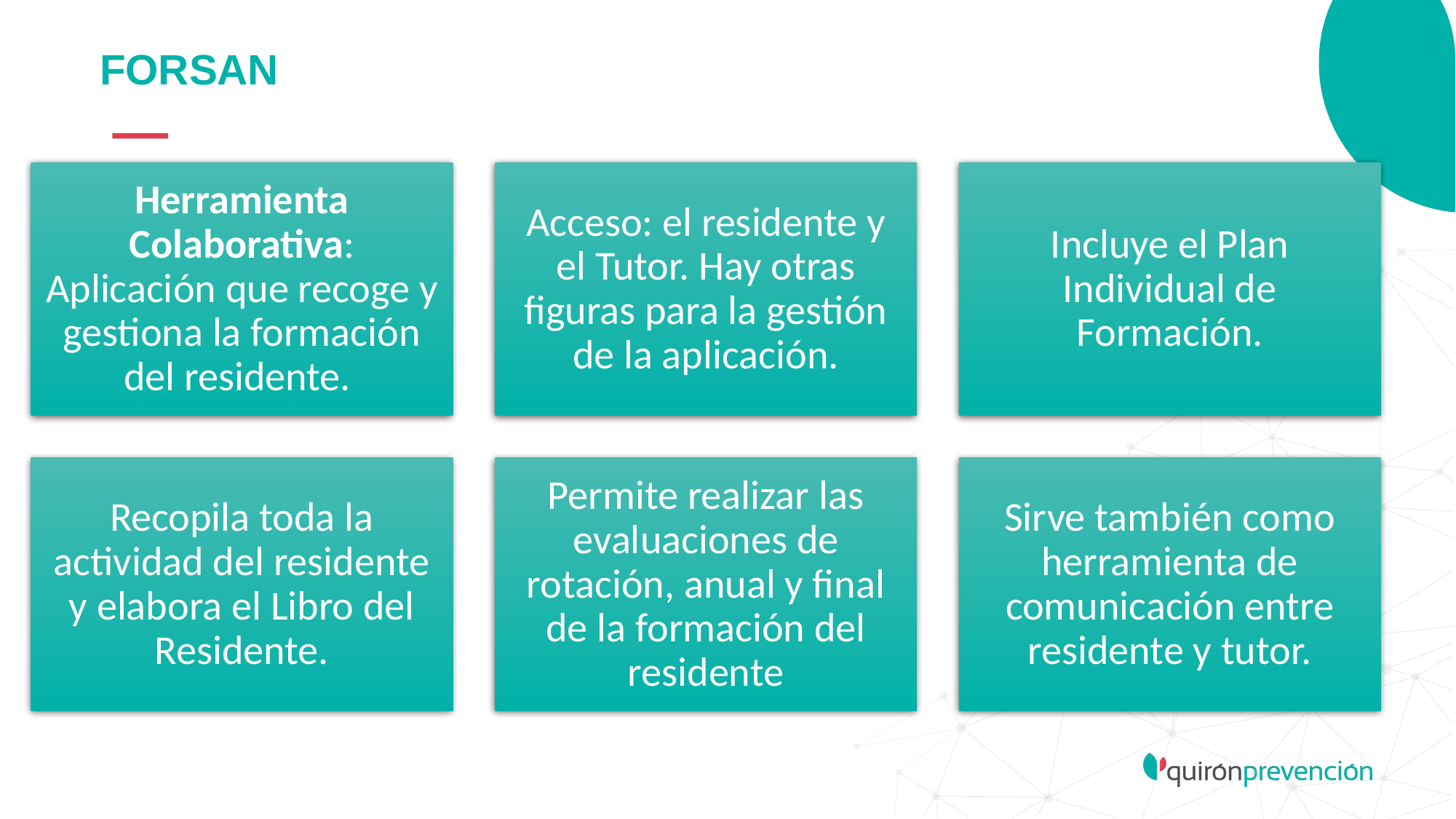

# FORSAN
Herramienta Colaborativa: Aplicación que recoge y gestiona la formación del residente.
Acceso: el residente y el Tutor. Hay otras figuras para la gestión de la aplicación.
Incluye el Plan Individual de Formación.
Recopila toda la actividad del residente y elabora el Libro del Residente.
Permite realizar las evaluaciones de rotación, anual y final de la formación del residente
Sirve también como herramienta de comunicación entre residente y tutor.